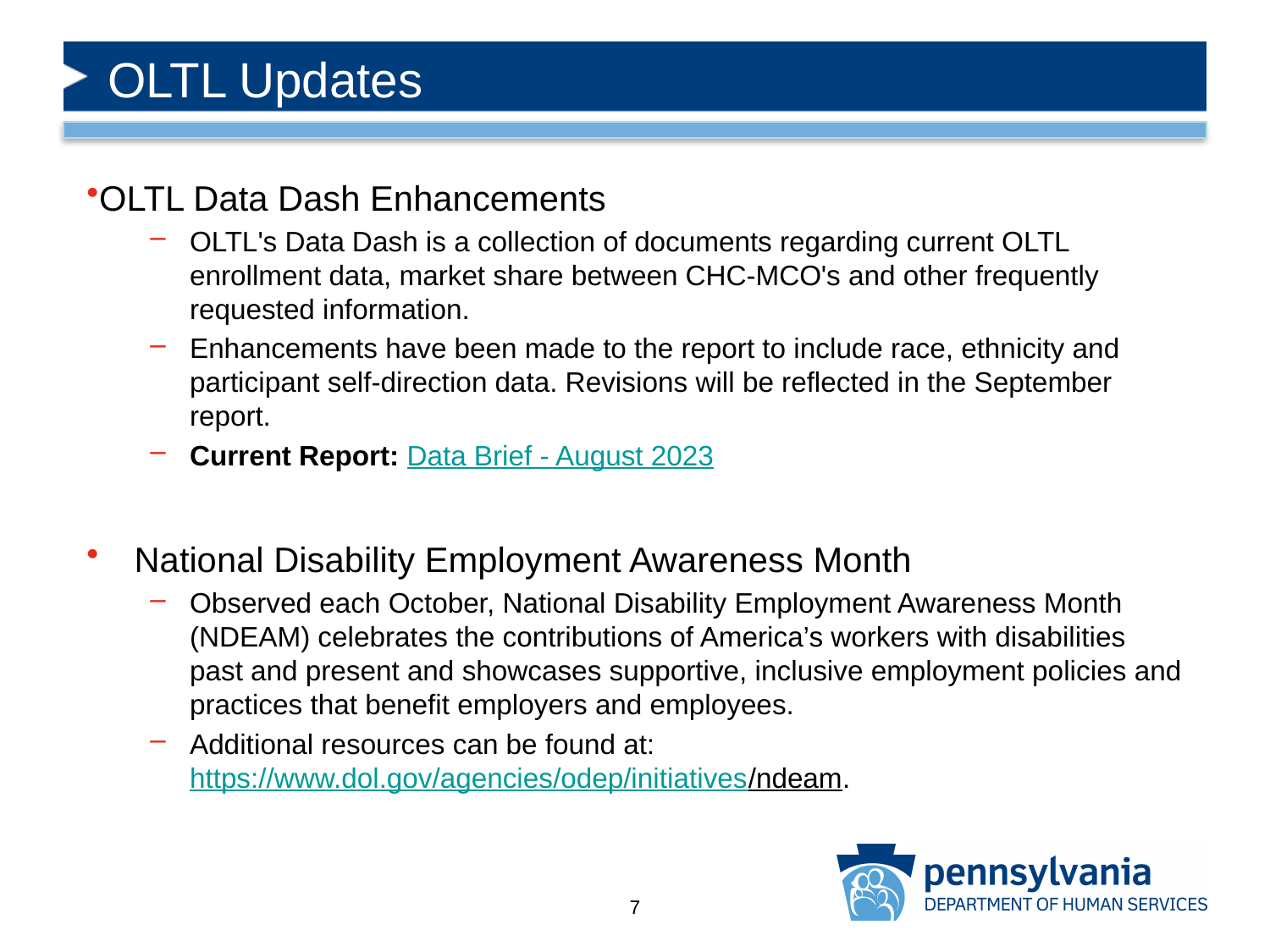

# OLTL Updates
OLTL Data Dash Enhancements
OLTL's Data Dash is a collection of documents regarding current OLTL enrollment data, market share between CHC-MCO's and other frequently requested information.
Enhancements have been made to the report to include race, ethnicity and participant self-direction data. Revisions will be reflected in the September report.
Current Report: Data Brief - August 2023

National Disability Employment Awareness Month
Observed each October, National Disability Employment Awareness Month (NDEAM) celebrates the contributions of America’s workers with disabilities past and present and showcases supportive, inclusive employment policies and practices that benefit employers and employees.
Additional resources can be found at: https://www.dol.gov/agencies/odep/initiatives/ndeam.
7